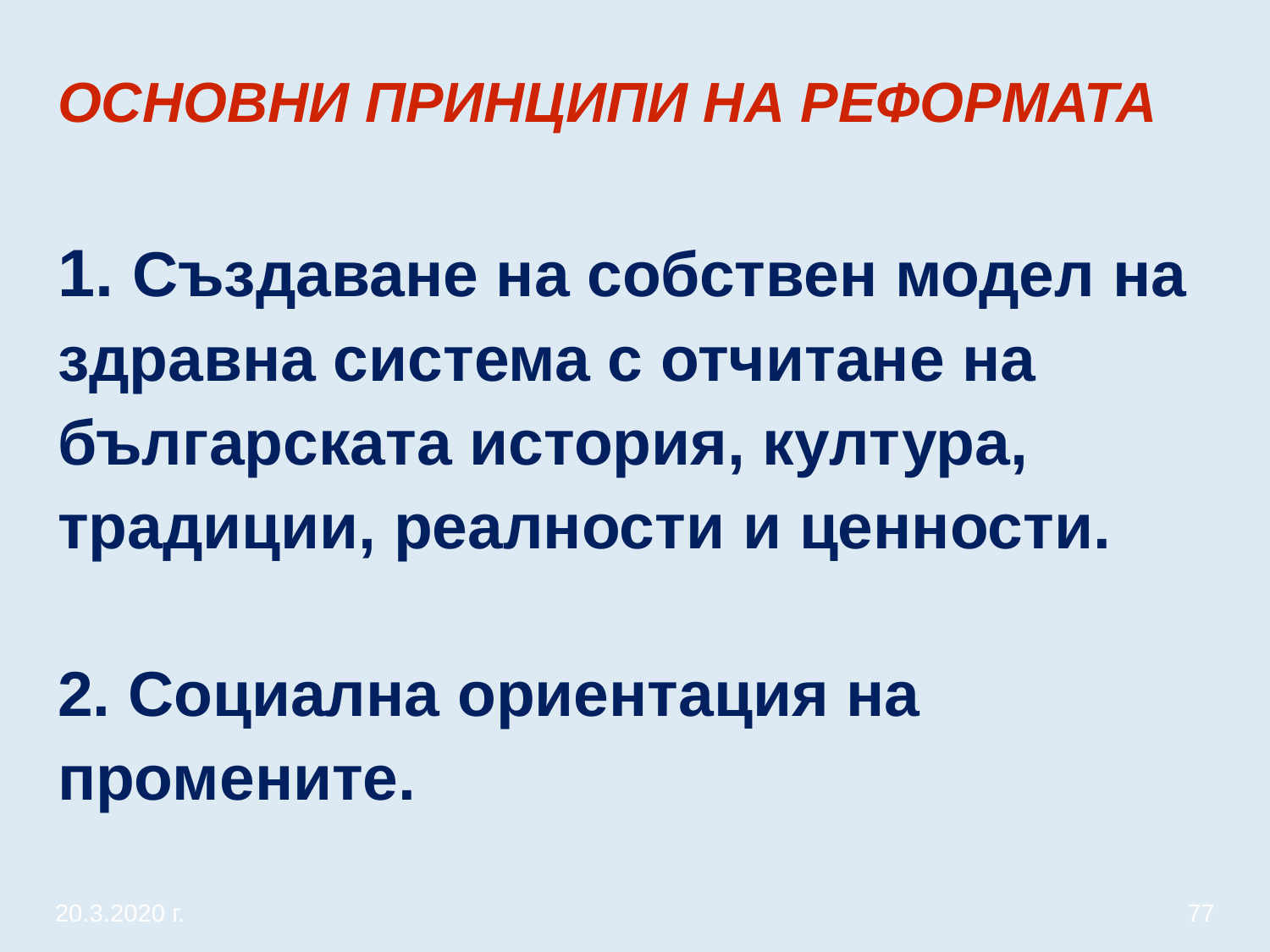

# ОСНОВНИ ПРИНЦИПИ НА РЕФОРМАТА 1. Създаване на собствен модел на здравна система с отчитане на българската история, култура, традиции, реалности и ценности. 2. Социална ориентация на промените.
20.3.2020 г.
77